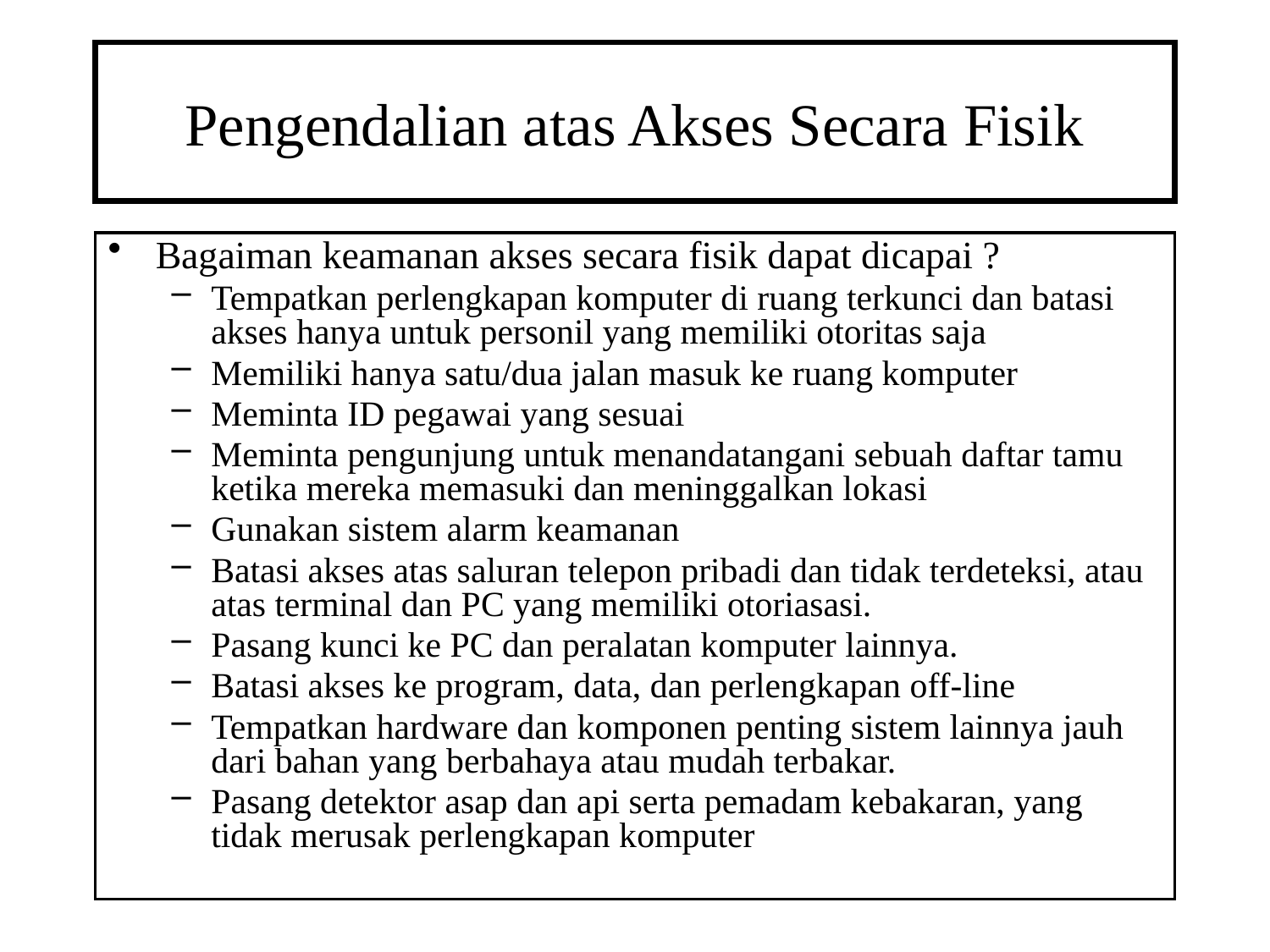

# Pengendalian atas Akses Secara Fisik
Bagaiman keamanan akses secara fisik dapat dicapai ?
Tempatkan perlengkapan komputer di ruang terkunci dan batasi akses hanya untuk personil yang memiliki otoritas saja
Memiliki hanya satu/dua jalan masuk ke ruang komputer
Meminta ID pegawai yang sesuai
Meminta pengunjung untuk menandatangani sebuah daftar tamu ketika mereka memasuki dan meninggalkan lokasi
Gunakan sistem alarm keamanan
Batasi akses atas saluran telepon pribadi dan tidak terdeteksi, atau atas terminal dan PC yang memiliki otoriasasi.
Pasang kunci ke PC dan peralatan komputer lainnya.
Batasi akses ke program, data, dan perlengkapan off-line
Tempatkan hardware dan komponen penting sistem lainnya jauh dari bahan yang berbahaya atau mudah terbakar.
Pasang detektor asap dan api serta pemadam kebakaran, yang tidak merusak perlengkapan komputer